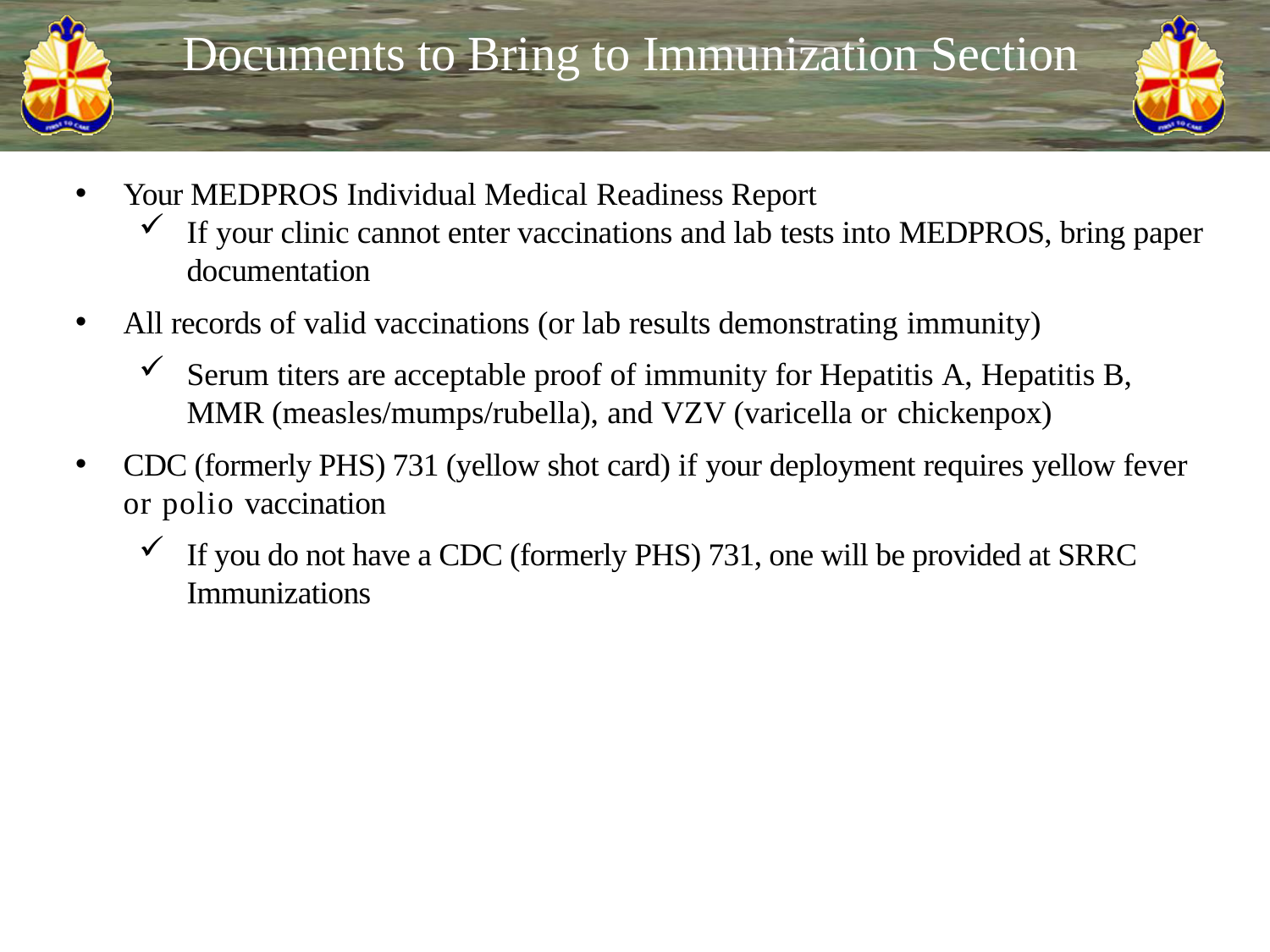

# Documents to Bring to Immunization Section
Your MEDPROS Individual Medical Readiness Report
If your clinic cannot enter vaccinations and lab tests into MEDPROS, bring paper documentation
All records of valid vaccinations (or lab results demonstrating immunity)
Serum titers are acceptable proof of immunity for Hepatitis A, Hepatitis B,  MMR (measles/mumps/rubella), and VZV (varicella or chickenpox)
CDC (formerly PHS) 731 (yellow shot card) if your deployment requires yellow fever or polio vaccination
If you do not have a CDC (formerly PHS) 731, one will be provided at SRRC Immunizations